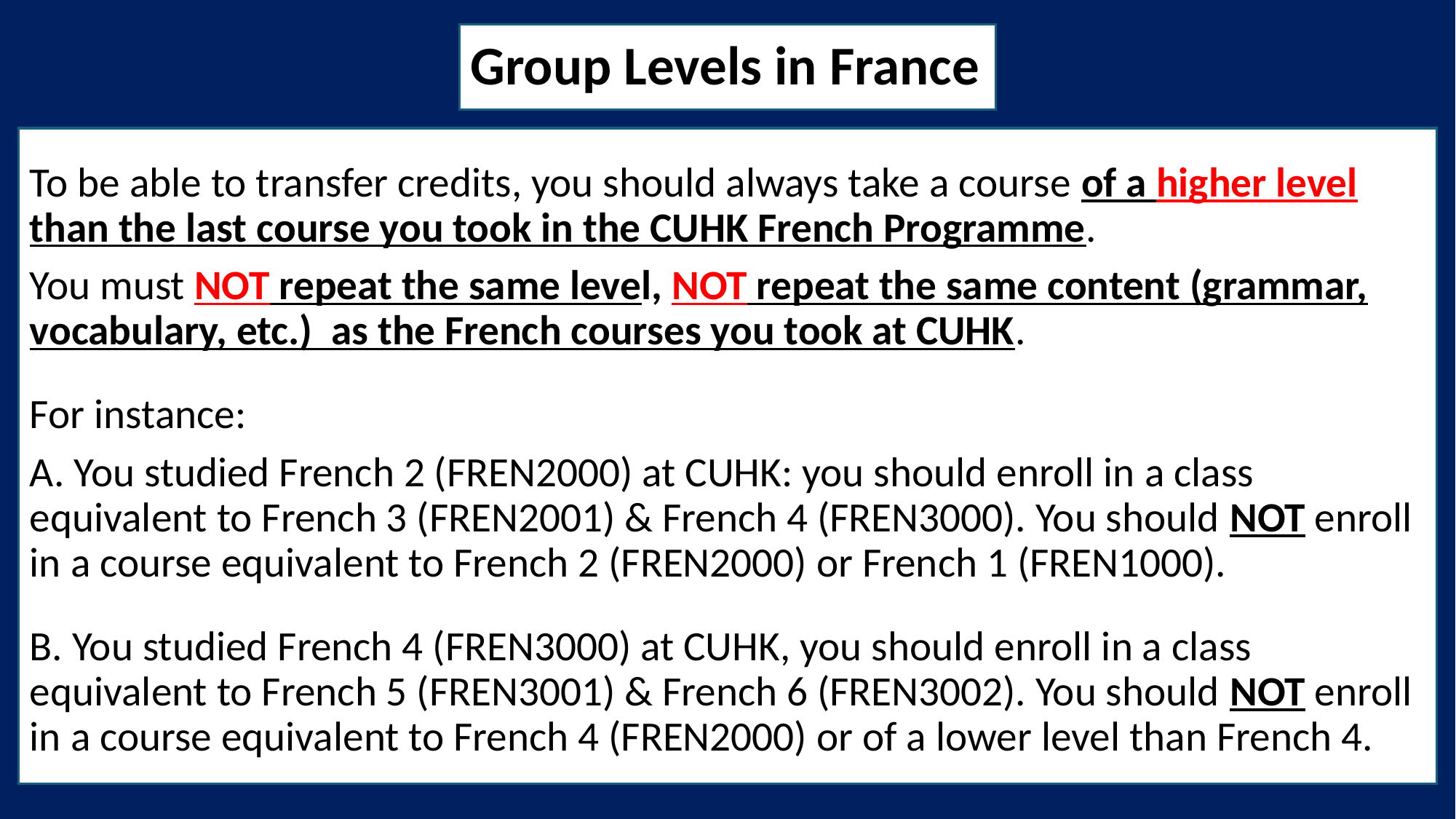

# Group Levels in France

To be able to transfer credits, you should always take a course of a higher level than the last course you took in the CUHK French Programme.
You must NOT repeat the same level, NOT repeat the same content (grammar, vocabulary, etc.)  as the French courses you took at CUHK.

For instance:
A. You studied French 2 (FREN2000) at CUHK: you should enroll in a class equivalent to French 3 (FREN2001) & French 4 (FREN3000). You should NOT enroll in a course equivalent to French 2 (FREN2000) or French 1 (FREN1000).

B. You studied French 4 (FREN3000) at CUHK, you should enroll in a class equivalent to French 5 (FREN3001) & French 6 (FREN3002). You should NOT enroll in a course equivalent to French 4 (FREN2000) or of a lower level than French 4.